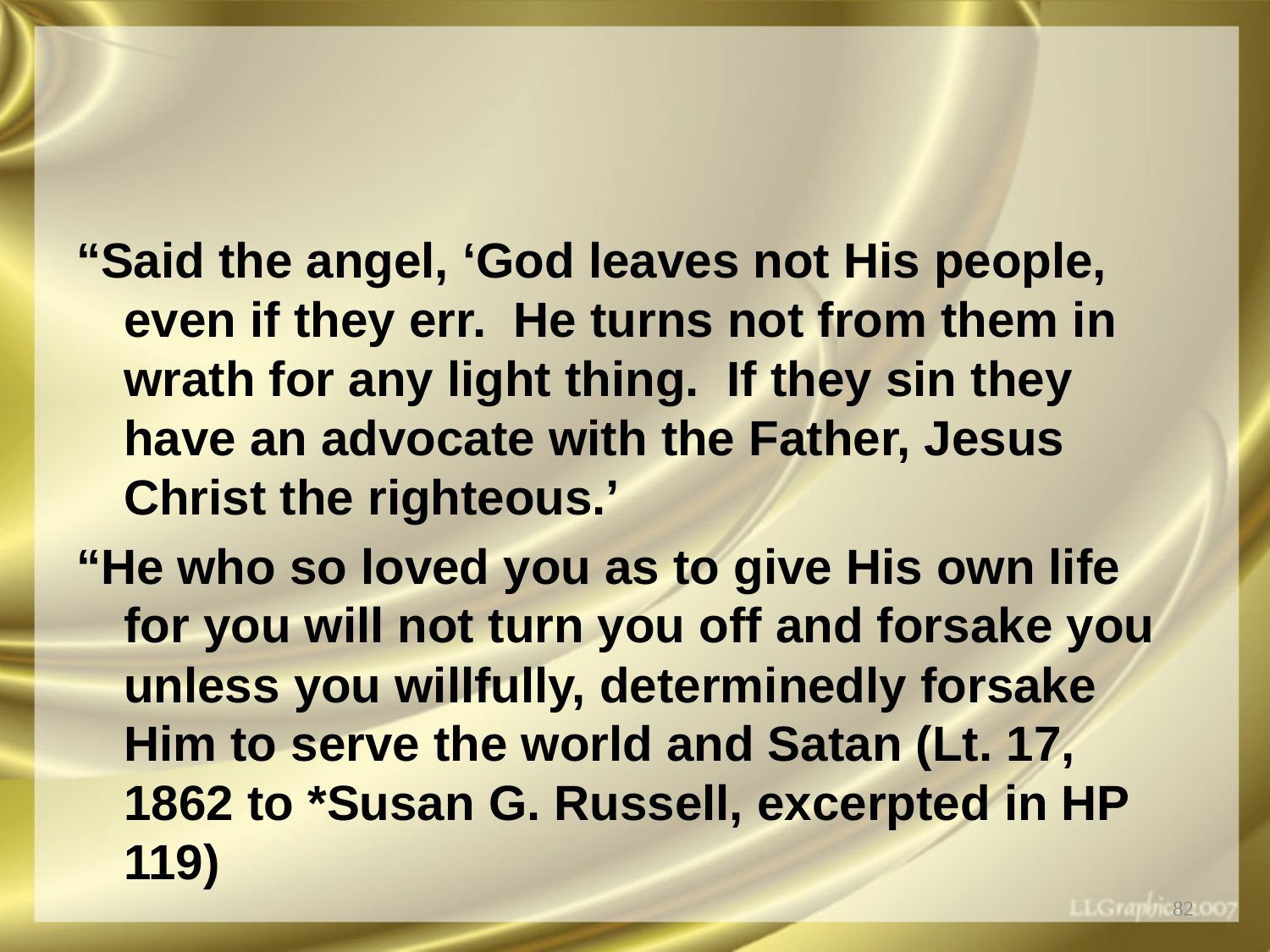

“Said the angel, ‘God leaves not His people, even if they err.  He turns not from them in wrath for any light thing.  If they sin they have an advocate with the Father, Jesus Christ the righteous.’
“He who so loved you as to give His own life for you will not turn you off and forsake you unless you willfully, determinedly forsake Him to serve the world and Satan (Lt. 17, 1862 to *Susan G. Russell, excerpted in HP 119)
82